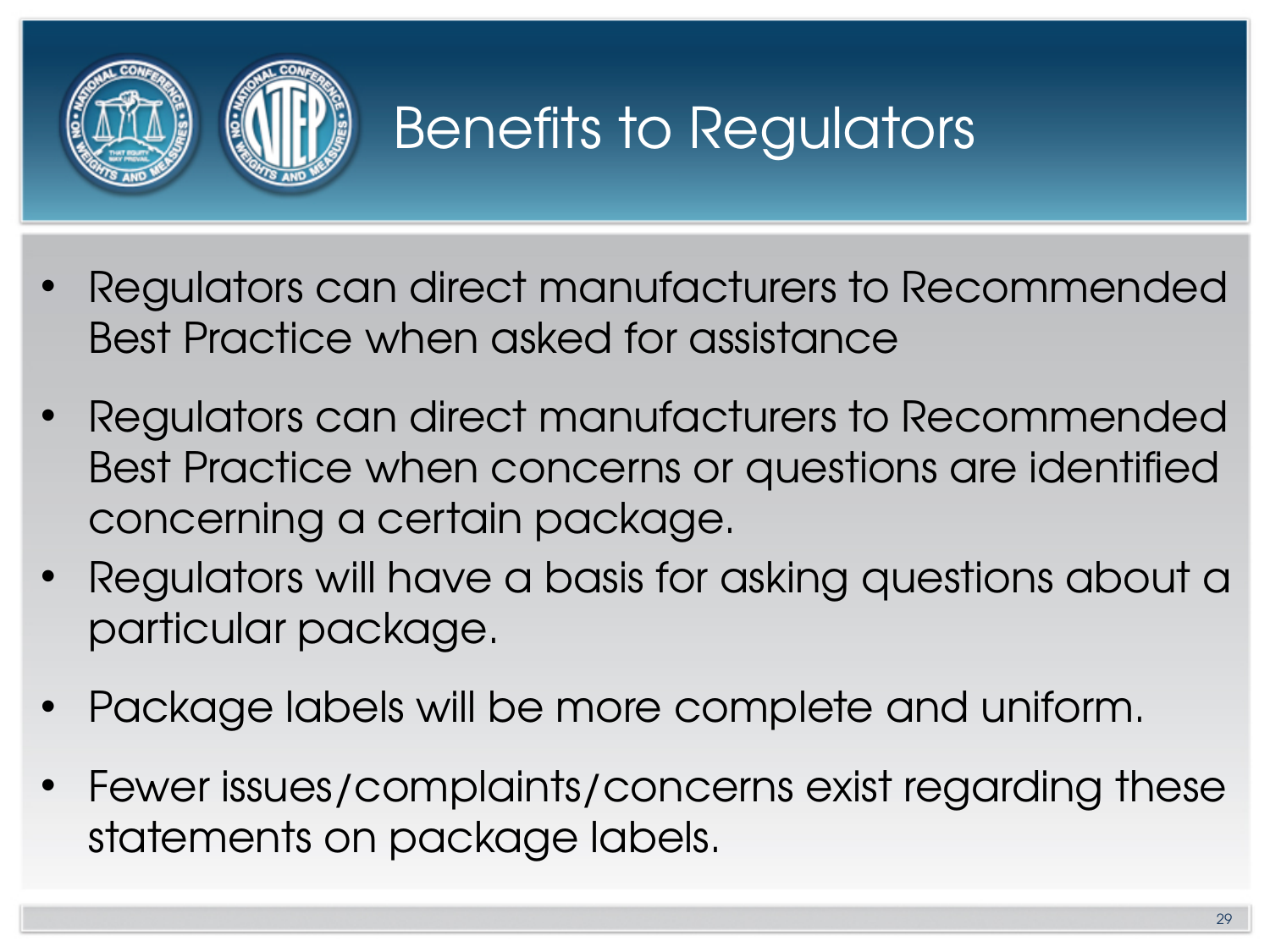

# Benefits to Regulators
Regulators can direct manufacturers to Recommended Best Practice when asked for assistance

Regulators can direct manufacturers to Recommended Best Practice when concerns or questions are identified concerning a certain package.
Regulators will have a basis for asking questions about a particular package.

Package labels will be more complete and uniform.

Fewer issues/complaints/concerns exist regarding these statements on package labels.

29